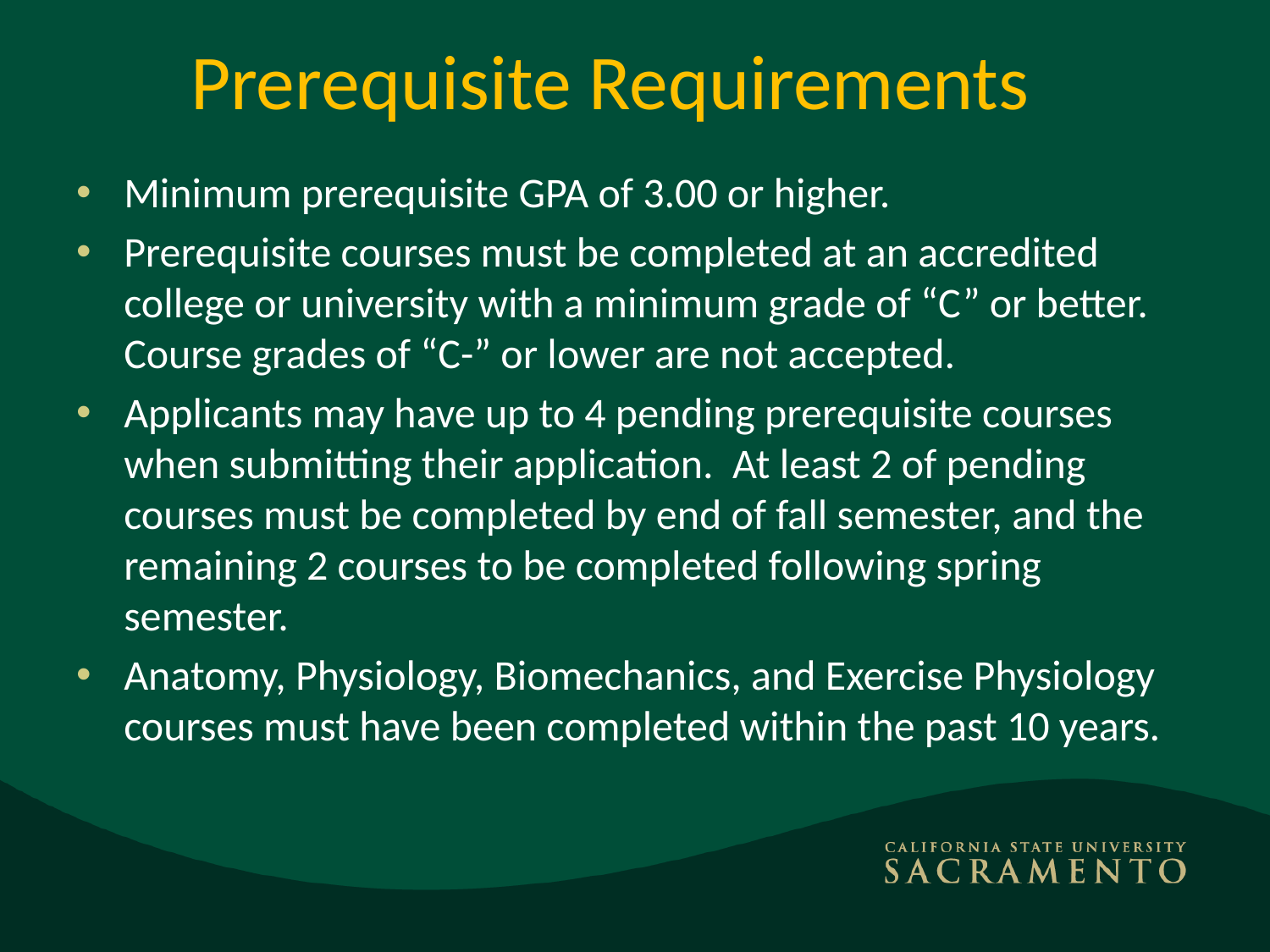

# Prerequisite Requirements
Minimum prerequisite GPA of 3.00 or higher.
Prerequisite courses must be completed at an accredited college or university with a minimum grade of “C” or better.  Course grades of “C-” or lower are not accepted.
Applicants may have up to 4 pending prerequisite courses when submitting their application.  At least 2 of pending courses must be completed by end of fall semester, and the remaining 2 courses to be completed following spring semester.
Anatomy, Physiology, Biomechanics, and Exercise Physiology courses must have been completed within the past 10 years.